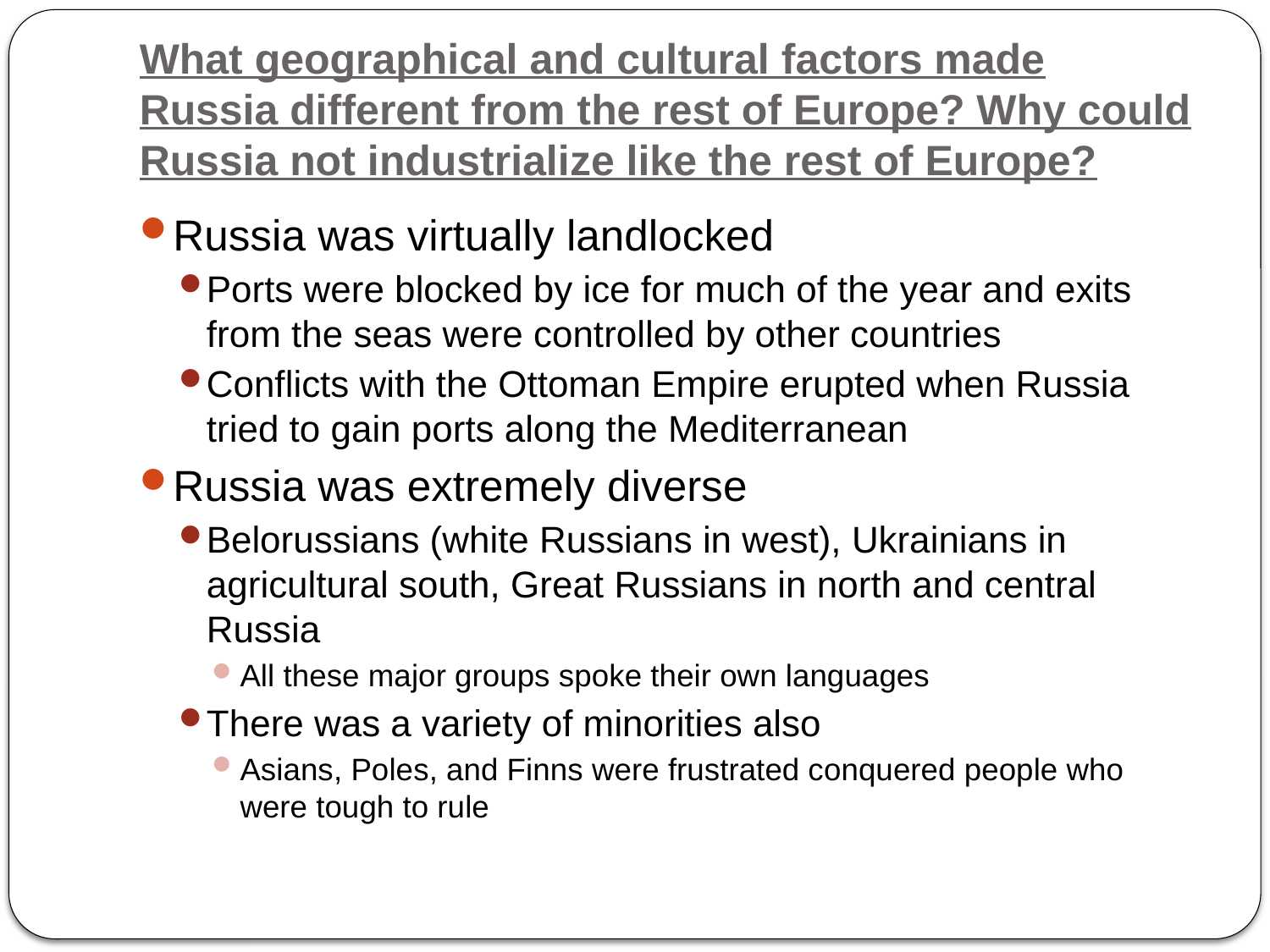

# What geographical and cultural factors made Russia different from the rest of Europe? Why could Russia not industrialize like the rest of Europe?
Russia was virtually landlocked
Ports were blocked by ice for much of the year and exits from the seas were controlled by other countries
Conflicts with the Ottoman Empire erupted when Russia tried to gain ports along the Mediterranean
Russia was extremely diverse
Belorussians (white Russians in west), Ukrainians in agricultural south, Great Russians in north and central Russia
All these major groups spoke their own languages
There was a variety of minorities also
Asians, Poles, and Finns were frustrated conquered people who were tough to rule